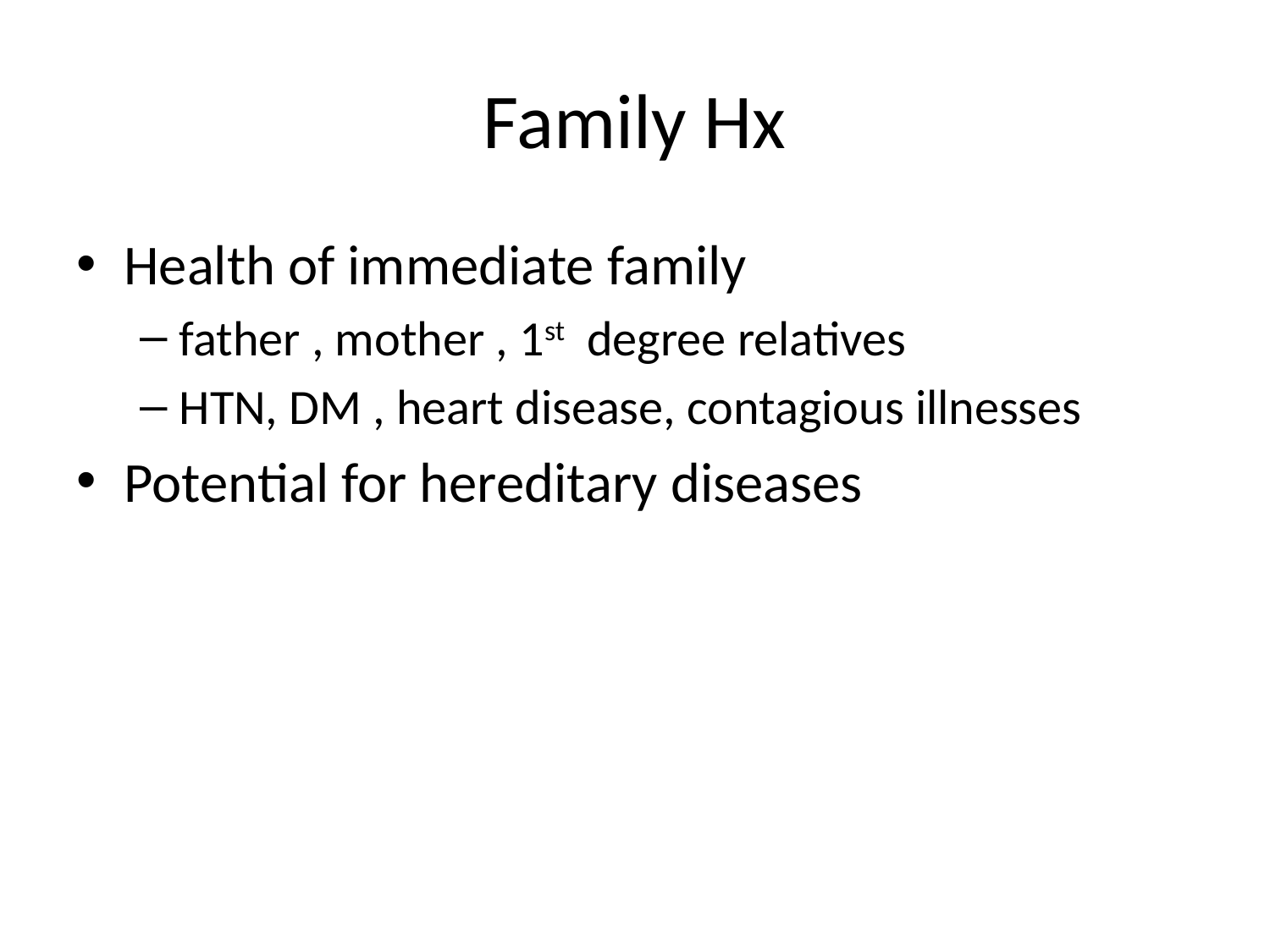

# Family Hx
Health of immediate family
father , mother , 1st  degree relatives
HTN, DM , heart disease, contagious illnesses
Potential for hereditary diseases